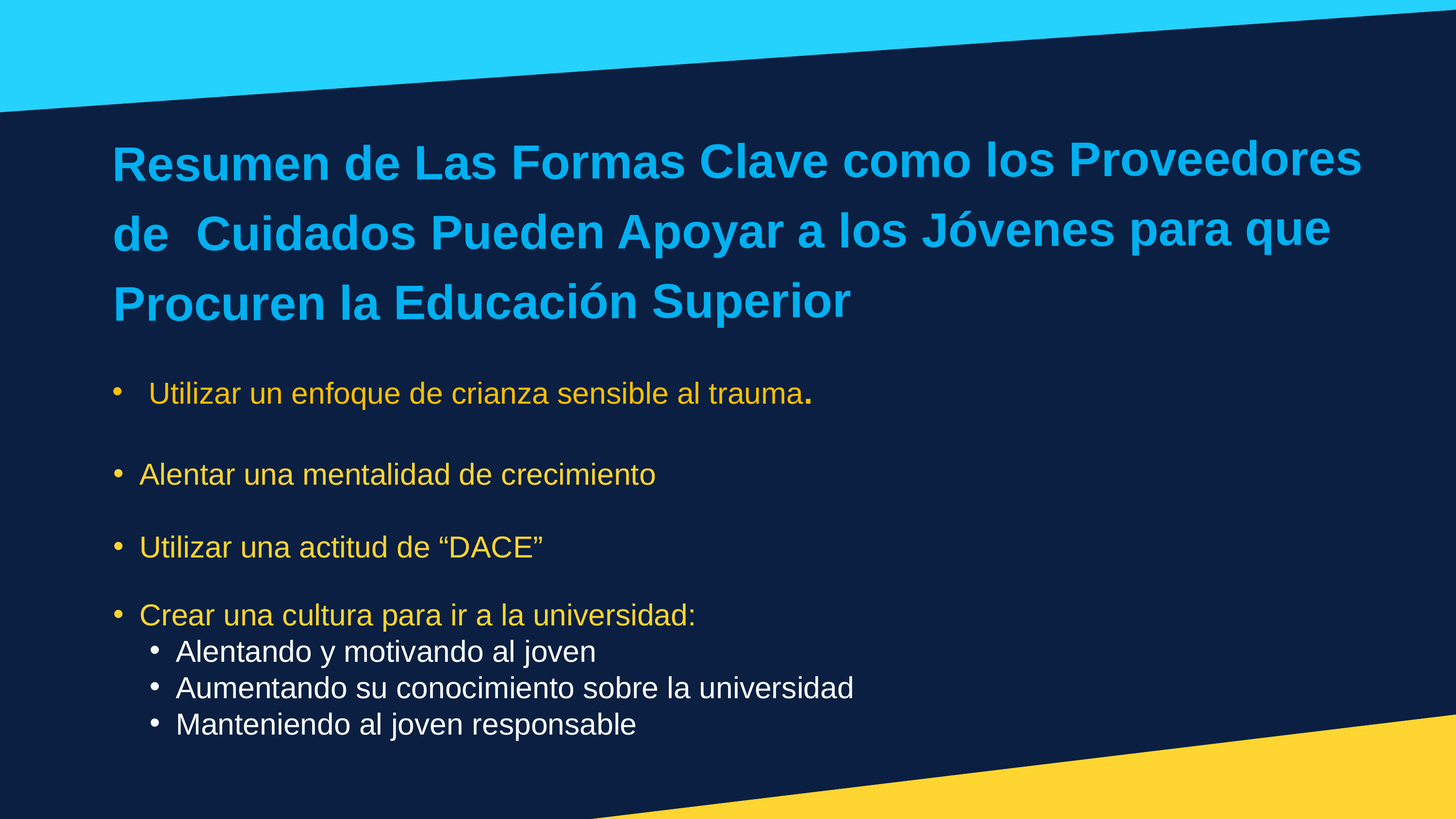

Resumen de Las Formas Clave como los Proveedores de  Cuidados Pueden Apoyar a los Jóvenes para que Procuren la Educación Superior
Utilizar un enfoque de crianza sensible al trauma.​

Alentar una mentalidad de crecimiento

Utilizar una actitud de “DACE”

Crear una cultura para ir a la universidad:
Alentando y motivando al joven
Aumentando su conocimiento sobre la universidad
Manteniendo al joven responsable